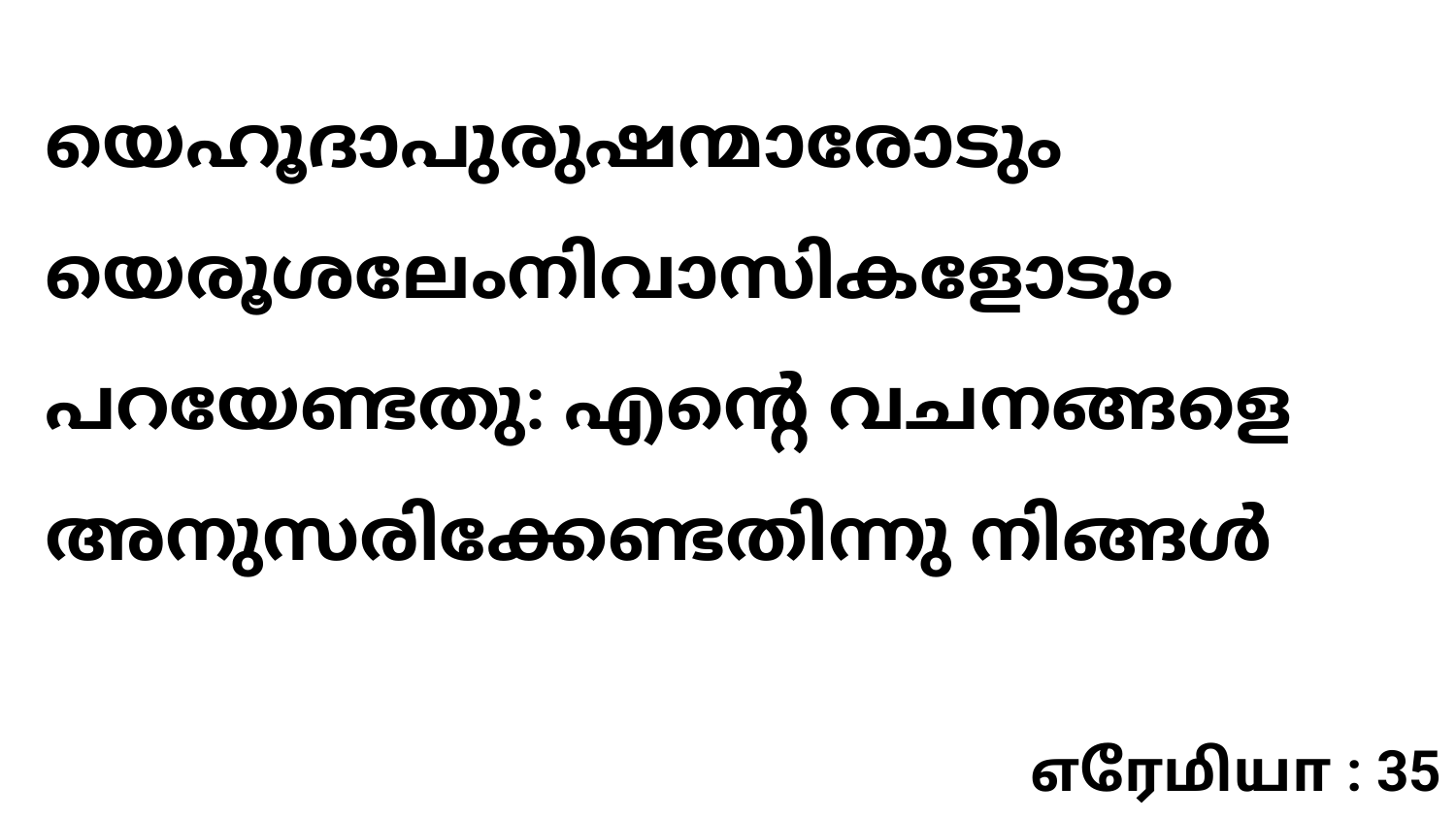

യെഹൂദാപുരുഷന്മാരോടും യെരൂശലേംനിവാസികളോടും പറയേണ്ടതു: എന്റെ വചനങ്ങളെ അനുസരിക്കേണ്ടതിന്നു നിങ്ങൾ
எரேமியா : 35